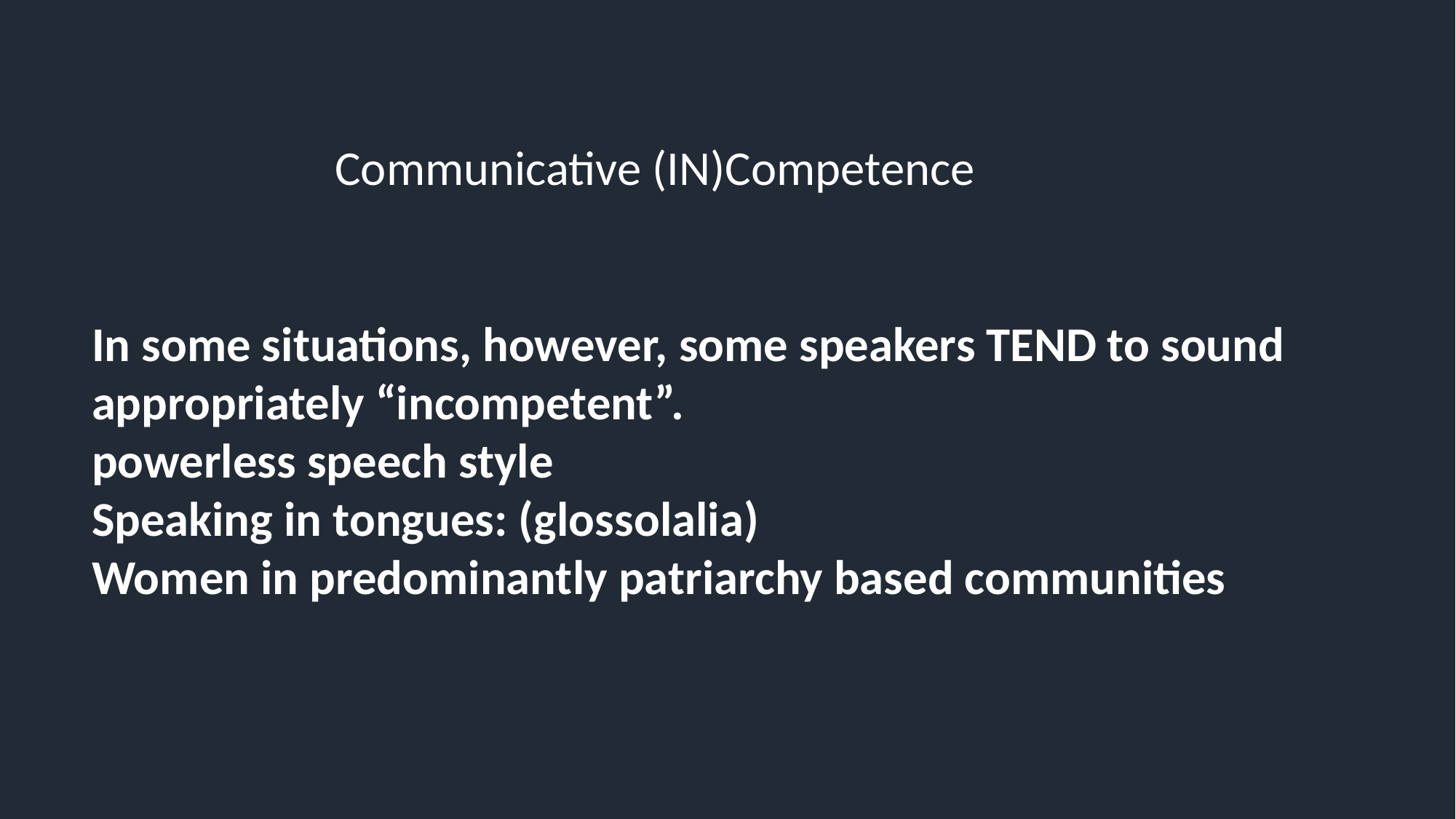

Communicative (IN)Competence
In some situations, however, some speakers TEND to sound appropriately “incompetent”.
powerless speech style
Speaking in tongues: (glossolalia)
Women in predominantly patriarchy based communities